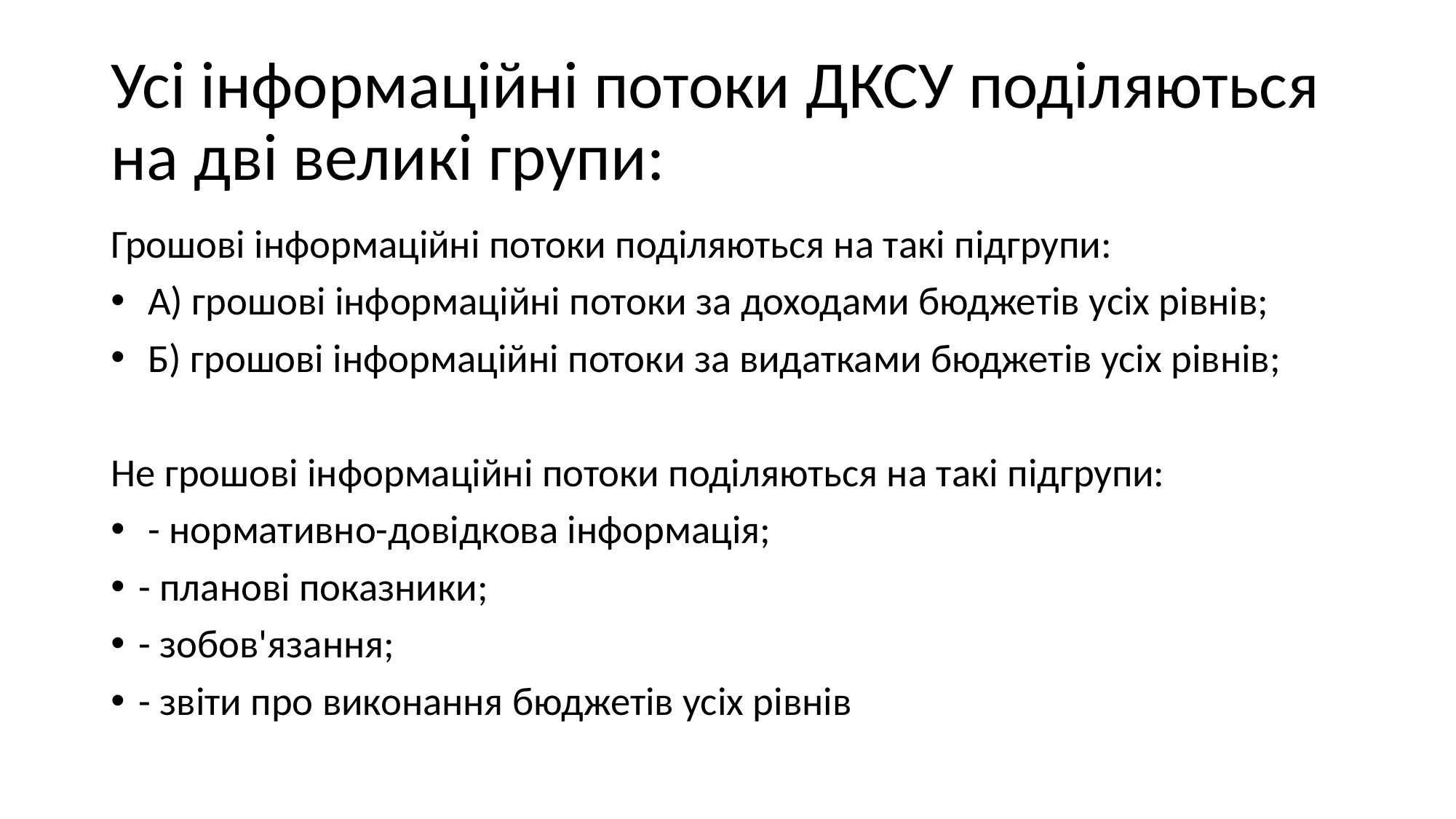

# Усі інформаційні потоки ДКСУ поділяються на дві великі групи:
Грошові інформаційні потоки поділяються на такі підгрупи:
 А) грошові інформаційні потоки за доходами бюджетів усіх рівнів;
 Б) грошові інформаційні потоки за видатками бюджетів усіх рівнів;

Не грошові інформаційні потоки поділяються на такі підгрупи:
 - нормативно-довідкова інформація;
- планові показники;
- зобов'язання;
- звіти про виконання бюджетів усіх рівнів